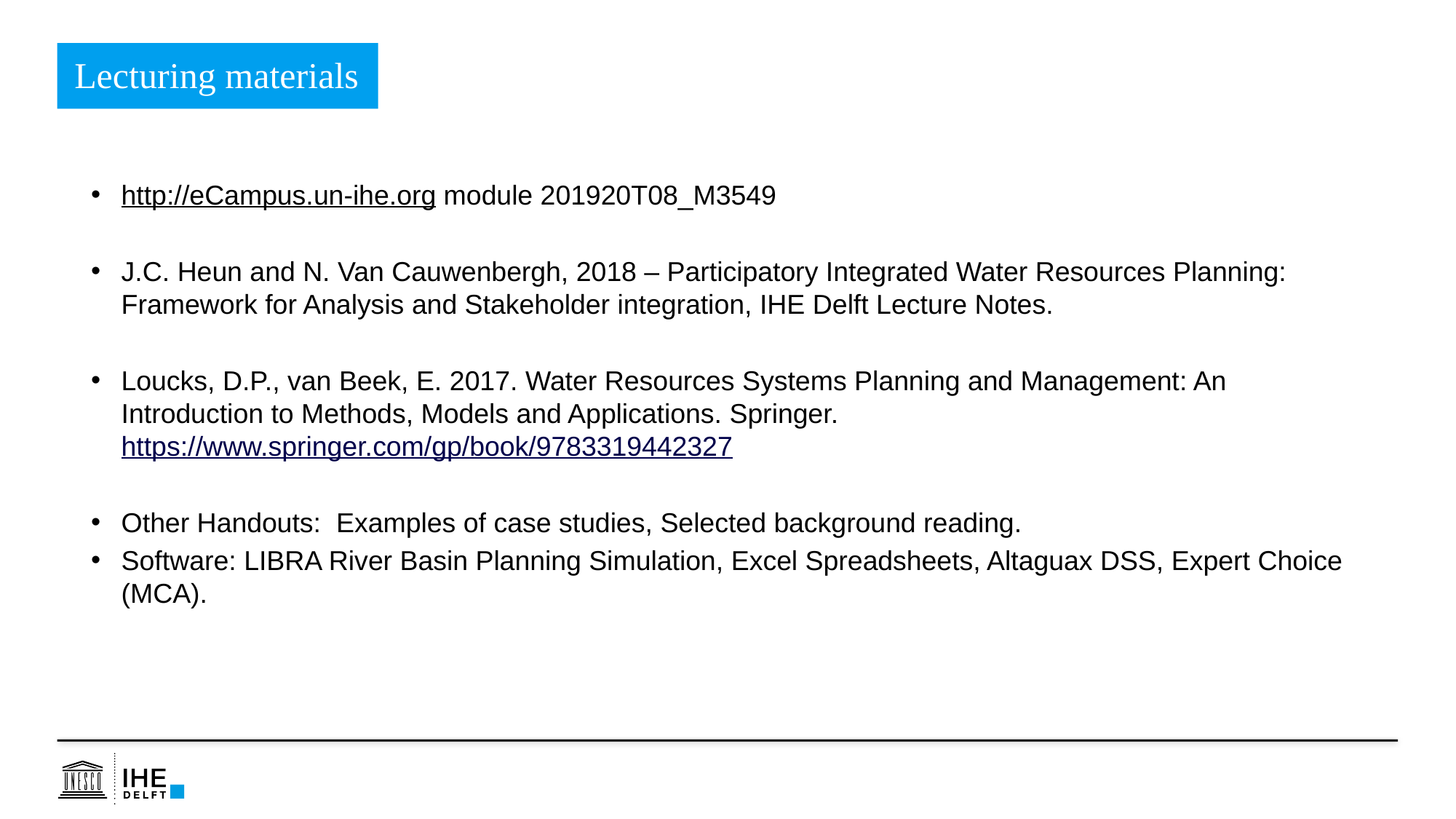

Lecturing materials
http://eCampus.un-ihe.org module 201920T08_M3549

J.C. Heun and N. Van Cauwenbergh, 2018 – Participatory Integrated Water Resources Planning: Framework for Analysis and Stakeholder integration, IHE Delft Lecture Notes.

Loucks, D.P., van Beek, E. 2017. Water Resources Systems Planning and Management: An Introduction to Methods, Models and Applications. Springer. https://www.springer.com/gp/book/9783319442327

Other Handouts:  Examples of case studies, Selected background reading.
Software: LIBRA River Basin Planning Simulation, Excel Spreadsheets, Altaguax DSS, Expert Choice (MCA).